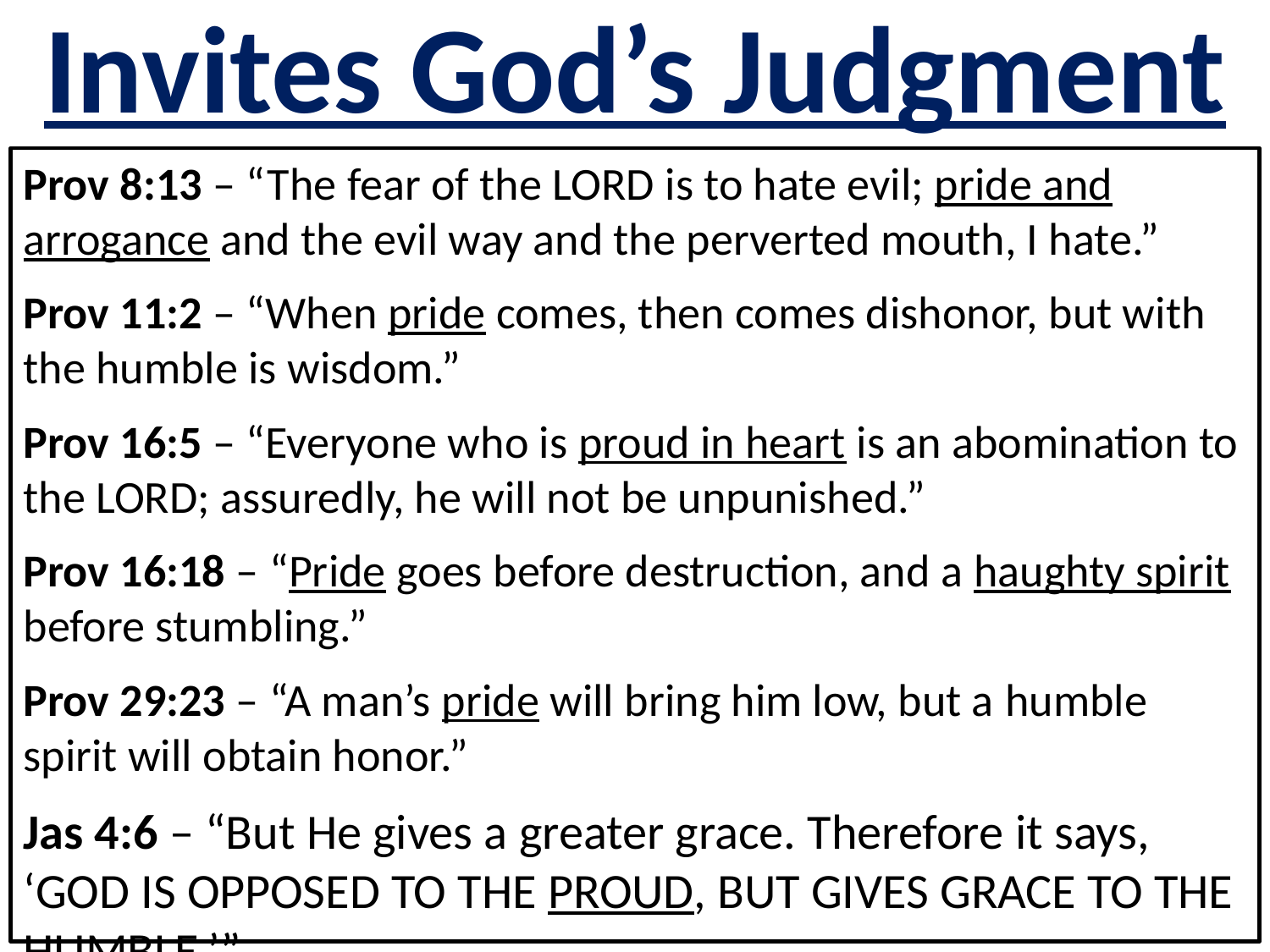

# Invites God’s Judgment
Prov 8:13 – “The fear of the Lord is to hate evil; pride and arrogance and the evil way and the perverted mouth, I hate.”

Prov 11:2 – “When pride comes, then comes dishonor, but with the humble is wisdom.”

Prov 16:5 – “Everyone who is proud in heart is an abomination to the Lord; assuredly, he will not be unpunished.”

Prov 16:18 – “Pride goes before destruction, and a haughty spirit before stumbling.”

Prov 29:23 – “A man’s pride will bring him low, but a humble spirit will obtain honor.”

Jas 4:6 – “But He gives a greater grace. Therefore it says, ‘God is opposed to the proud, but gives grace to the humble.’”